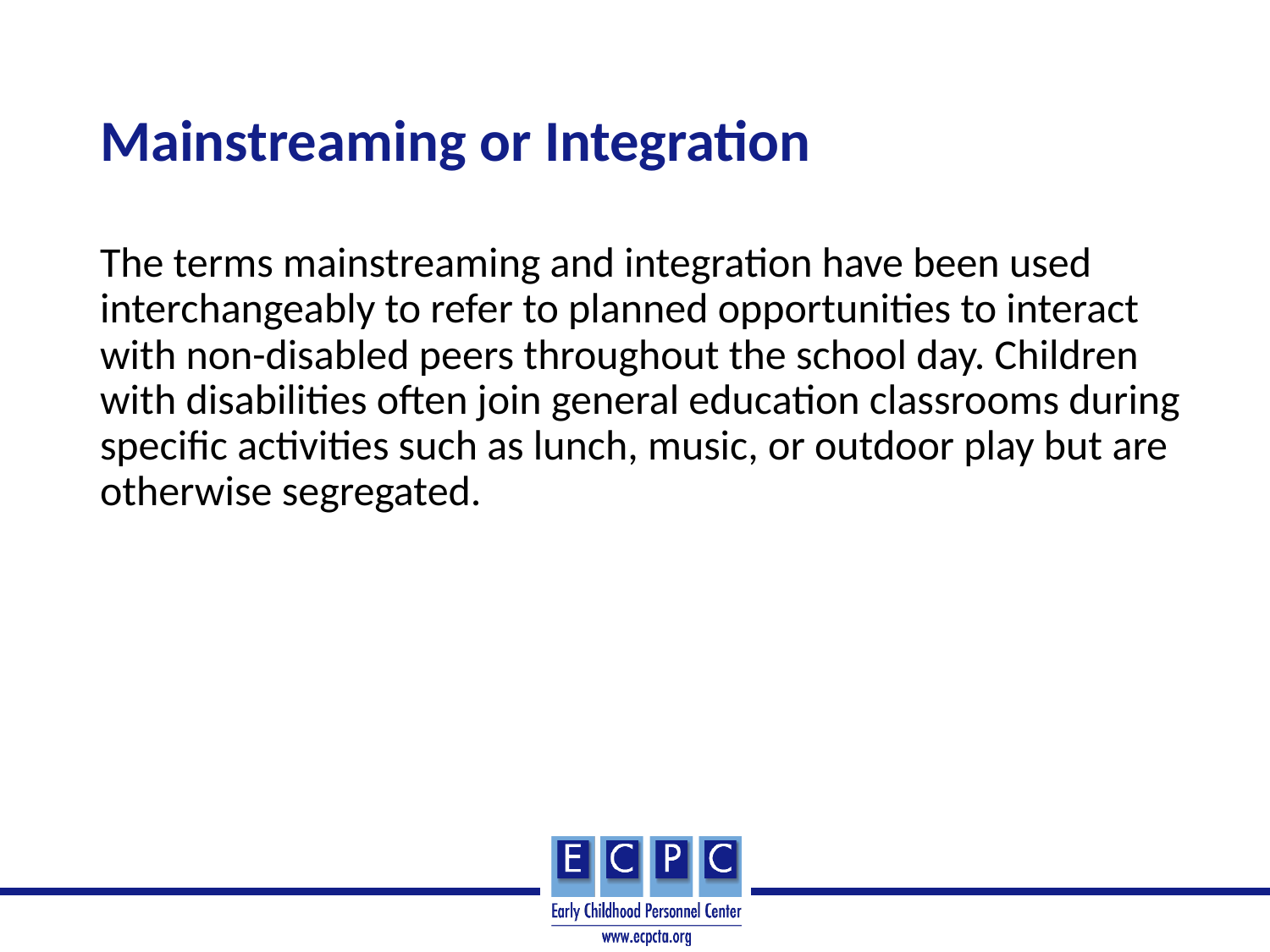

# Mainstreaming or Integration
The terms mainstreaming and integration have been used interchangeably to refer to planned opportunities to interact with non-disabled peers throughout the school day. Children with disabilities often join general education classrooms during specific activities such as lunch, music, or outdoor play but are otherwise segregated.